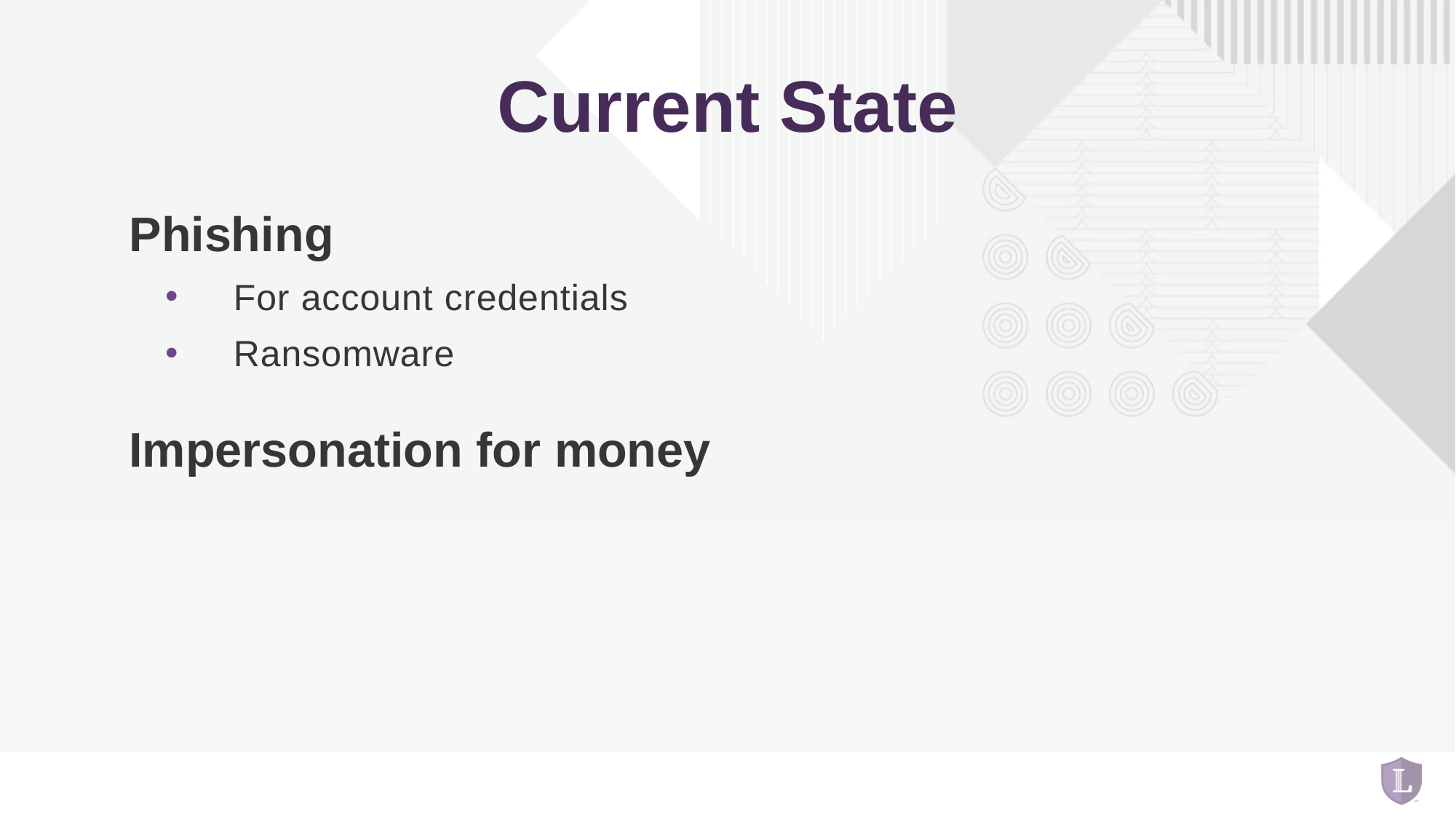

# Current State
Phishing
For account credentials
Ransomware

Impersonation for money